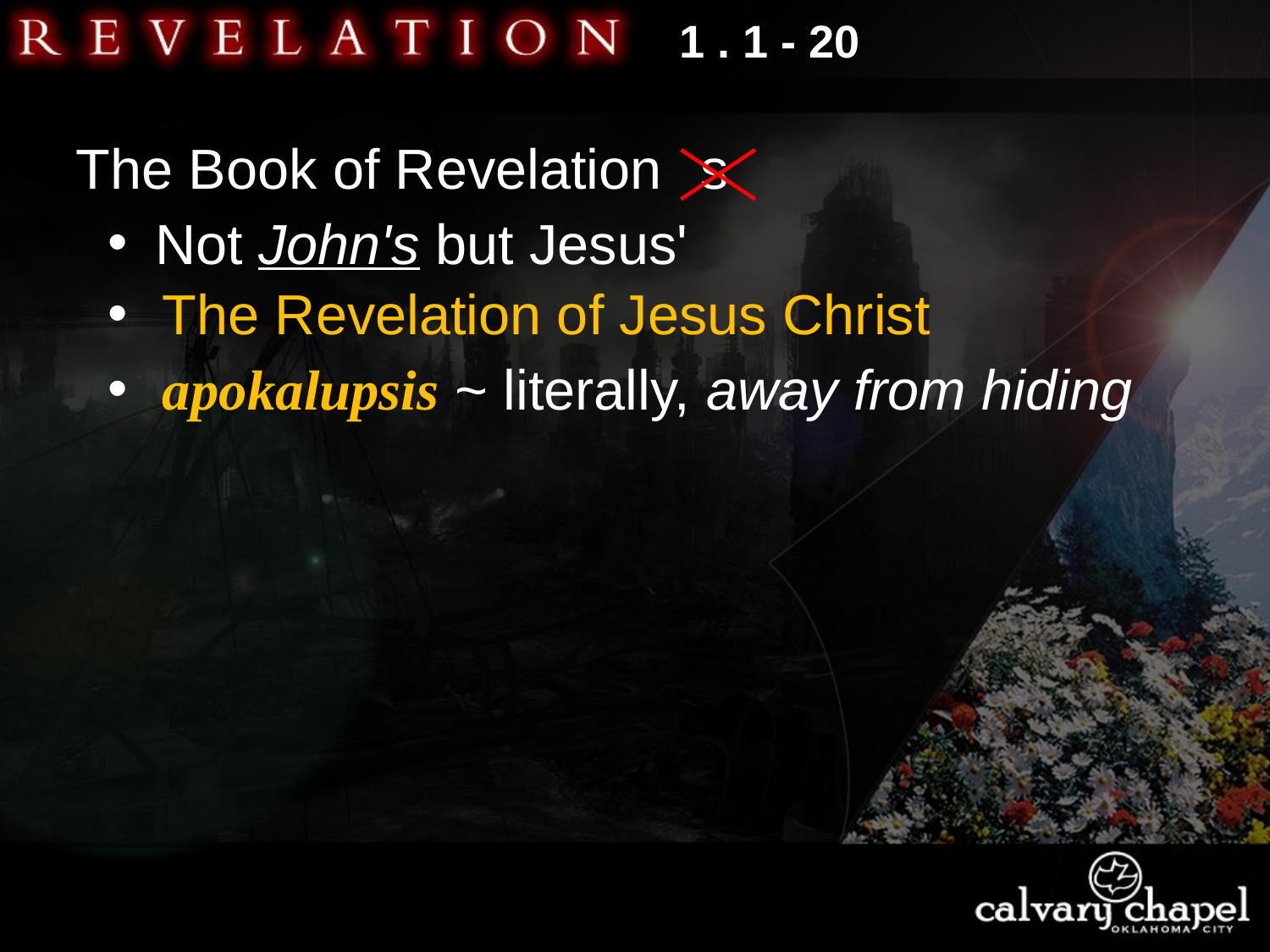

1 . 1 - 20
The Book of Revelation
s
Not John's but Jesus'
 The Revelation of Jesus Christ
 apokalupsis ~ literally, away from hiding